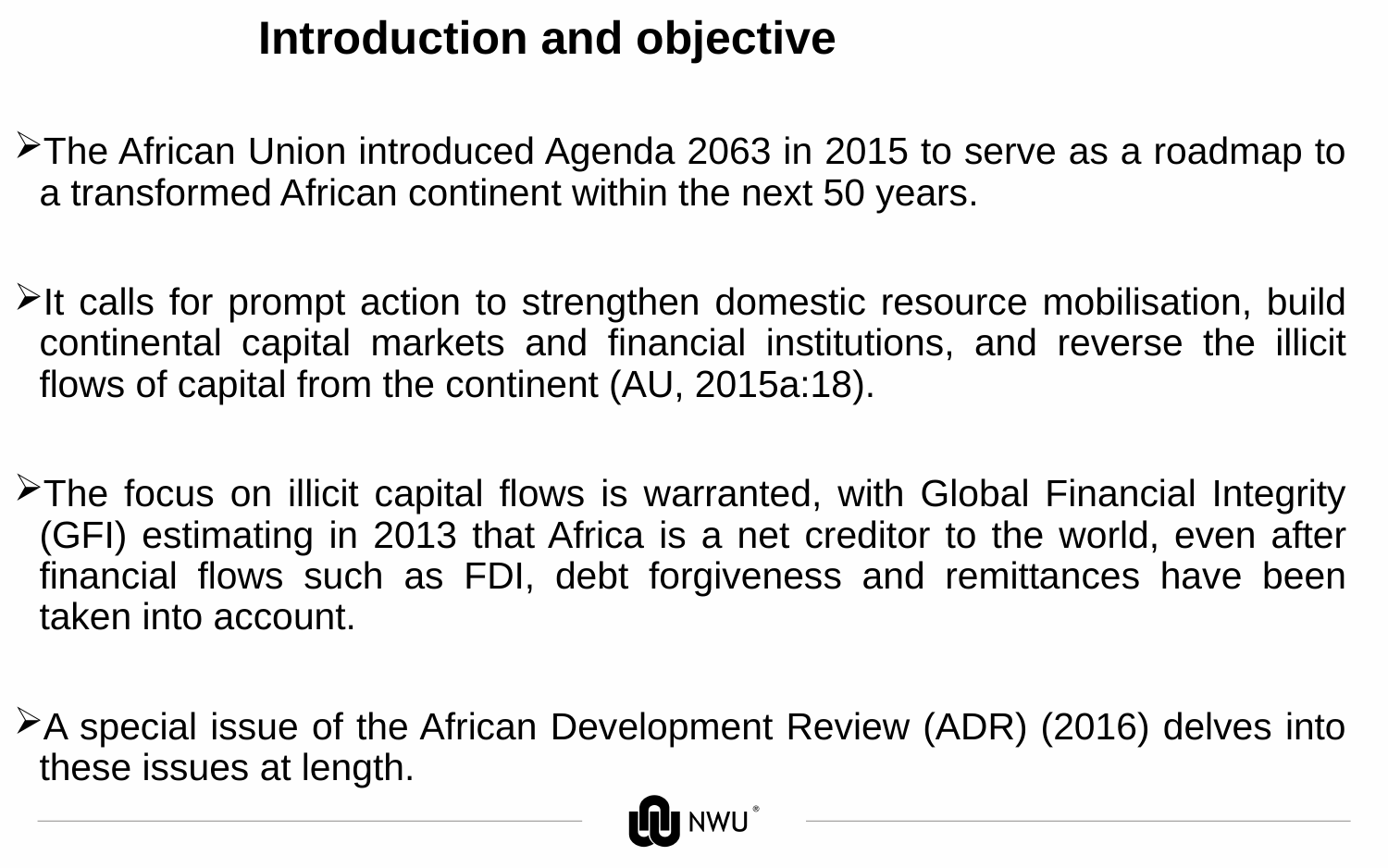

# Introduction and objective

The African Union introduced Agenda 2063 in 2015 to serve as a roadmap to a transformed African continent within the next 50 years.

It calls for prompt action to strengthen domestic resource mobilisation, build continental capital markets and financial institutions, and reverse the illicit flows of capital from the continent (AU, 2015a:18).

The focus on illicit capital flows is warranted, with Global Financial Integrity (GFI) estimating in 2013 that Africa is a net creditor to the world, even after financial flows such as FDI, debt forgiveness and remittances have been taken into account.

A special issue of the African Development Review (ADR) (2016) delves into these issues at length.